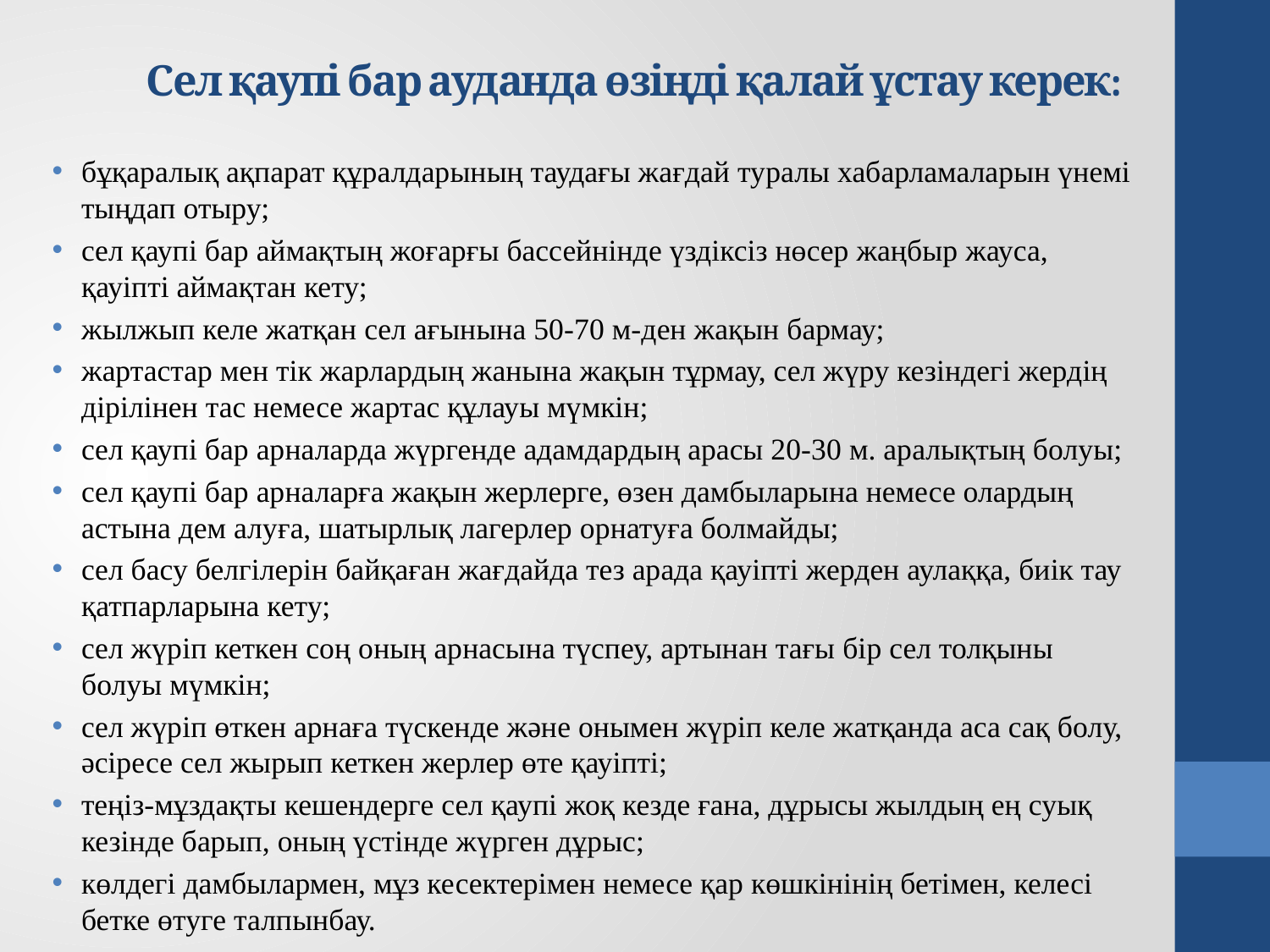

# Сел қаупі бар ауданда өзіңді қалай ұстау керек:
бұқаралық ақпарат құралдарының таудағы жағдай туралы хабарламаларын үнемі тыңдап отыру;
сел қаупі бар аймақтың жоғарғы бассейнінде үздіксіз нөсер жаңбыр жауса, қауіпті аймақтан кету;
жылжып келе жатқан сел ағынына 50-70 м-ден жақын бармау;
жартастар мен тік жарлардың жанына жақын тұрмау, сел жүру кезіндегі жердің дірілінен тас немесе жартас құлауы мүмкін;
сел қаупі бар арналарда жүргенде адамдардың арасы 20-30 м. аралықтың болуы;
сел қаупі бар арналарға жақын жерлерге, өзен дамбыларына немесе олардың астына дем алуға, шатырлық лагерлер орнатуға болмайды;
сел басу белгілерін байқаған жағдайда тез арада қауіпті жерден аулаққа, биік тау қатпарларына кету;
сел жүріп кеткен соң оның арнасына түспеу, артынан тағы бір сел толқыны болуы мүмкін;
сел жүріп өткен арнаға түскенде және онымен жүріп келе жатқанда аса сақ болу, әсіресе сел жырып кеткен жерлер өте қауіпті;
теңіз-мұздақты кешендерге сел қаупі жоқ кезде ғана, дұрысы жылдың ең суық кезінде барып, оның үстінде жүрген дұрыс;
көлдегі дамбылармен, мұз кесектерімен немесе қар көшкінінің бетімен, келесі бетке өтуге талпынбау.